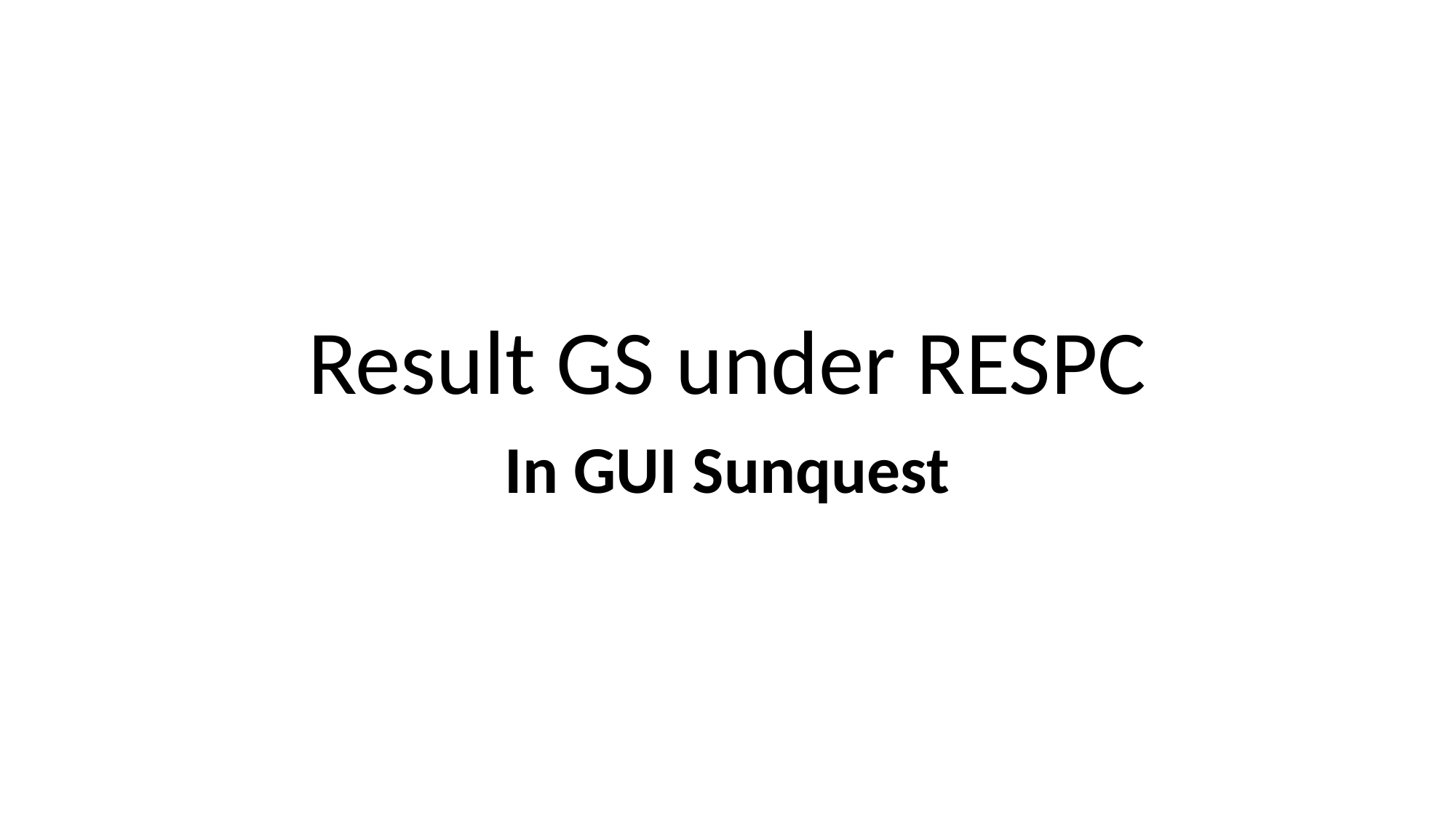

# Result GS under RESPC
In GUI Sunquest